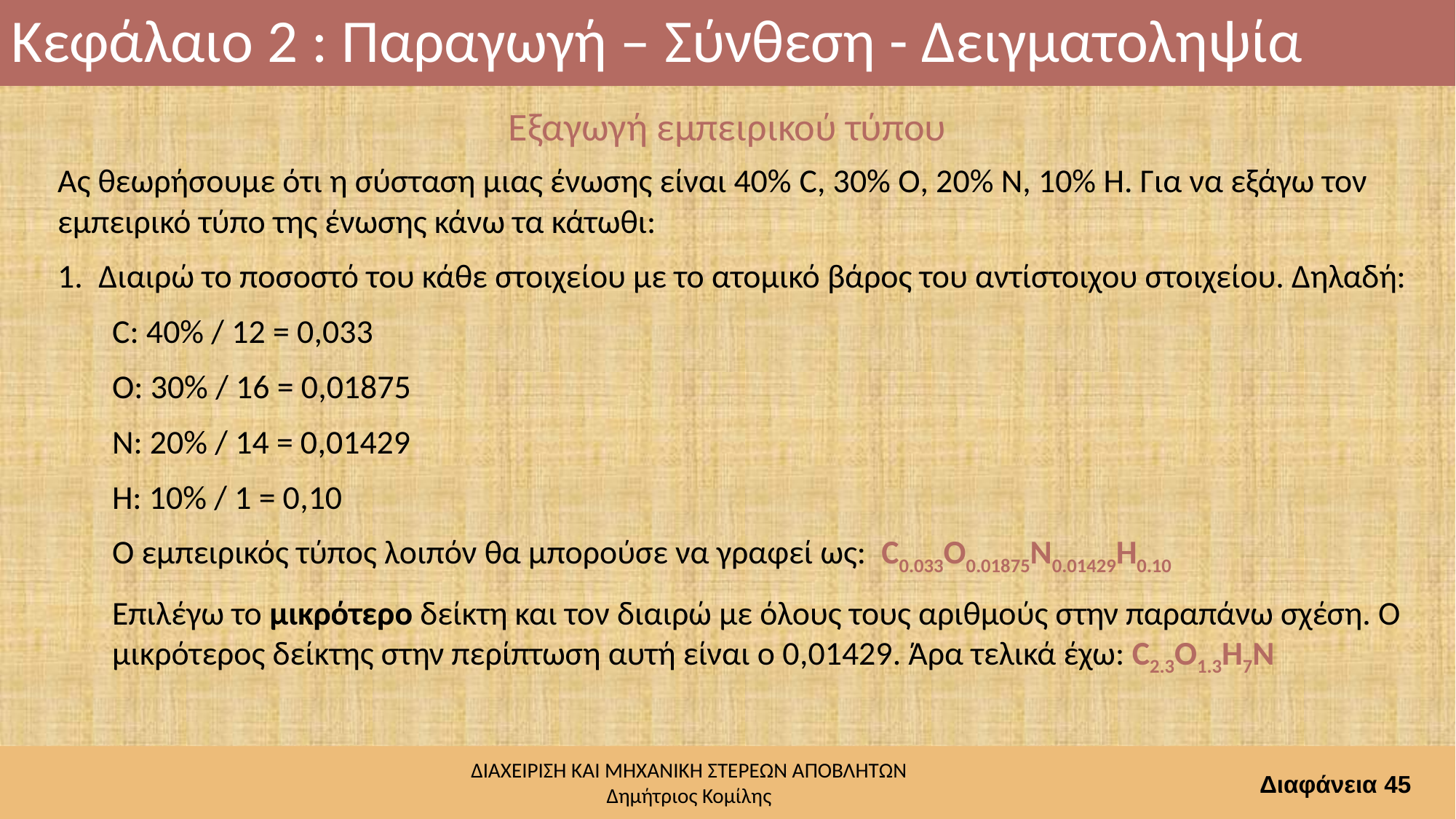

# Κεφάλαιο 2 : Παραγωγή – Σύνθεση - Δειγματοληψία
Εξαγωγή εμπειρικού τύπου
Ας θεωρήσουμε ότι η σύσταση μιας ένωσης είναι 40% C, 30% O, 20% N, 10% H. Για να εξάγω τον εμπειρικό τύπο της ένωσης κάνω τα κάτωθι:
Διαιρώ το ποσοστό του κάθε στοιχείου με το ατομικό βάρος του αντίστοιχου στοιχείου. Δηλαδή:
C: 40% / 12 = 0,033
O: 30% / 16 = 0,01875
N: 20% / 14 = 0,01429
H: 10% / 1 = 0,10
O εμπειρικός τύπος λοιπόν θα μπορούσε να γραφεί ως:  C0.033O0.01875N0.01429H0.10
Eπιλέγω το μικρότερο δείκτη και τον διαιρώ με όλους τους αριθμούς στην παραπάνω σχέση. Ο μικρότερος δείκτης στην περίπτωση αυτή είναι ο 0,01429. Άρα τελικά έχω: C2.3O1.3H7N

Διαφάνεια 45
ΔΙΑΧΕΙΡΙΣΗ ΚΑΙ ΜΗΧΑΝΙΚΗ ΣΤΕΡΕΩΝ ΑΠΟΒΛΗΤΩΝ
Δημήτριος Κομίλης